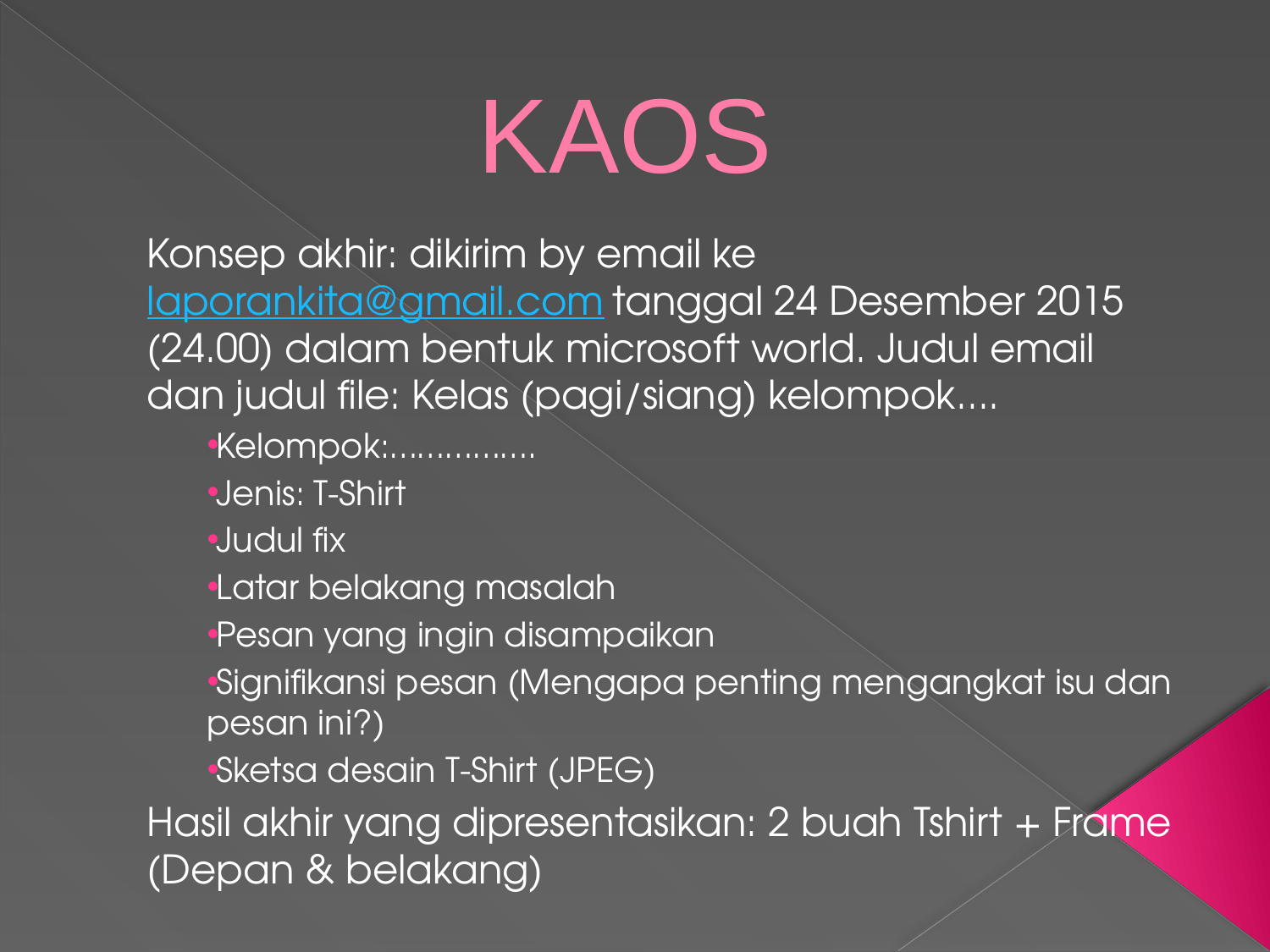

# KAOS
Konsep akhir: dikirim by email ke laporankita@gmail.com tanggal 24 Desember 2015 (24.00) dalam bentuk microsoft world. Judul email dan judul file: Kelas (pagi/siang) kelompok....
Kelompok:…………….
Jenis: T-Shirt
Judul fix
Latar belakang masalah
Pesan yang ingin disampaikan
Signifikansi pesan (Mengapa penting mengangkat isu dan pesan ini?)
Sketsa desain T-Shirt (JPEG)
Hasil akhir yang dipresentasikan: 2 buah Tshirt + Frame (Depan & belakang)